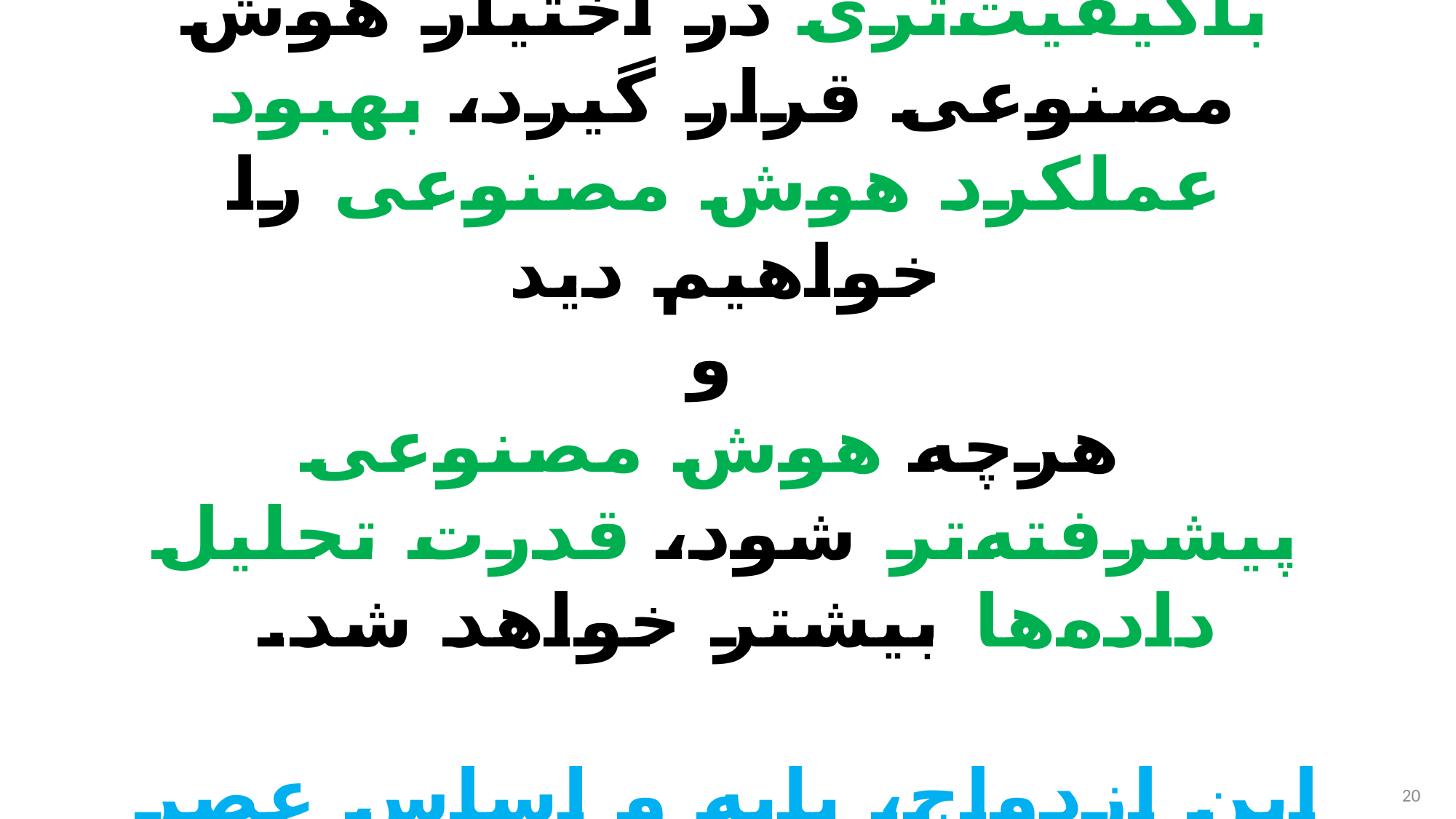

# هرچه داده‌های بیشتر و باکیفیت‌تری در اختیار هوش مصنوعی قرار گیرد، بهبود عملکرد هوش مصنوعی را خواهیم دید و هرچه هوش مصنوعی پیشرفته‌تر شود، قدرت تحلیل داده‌ها بیشتر خواهد شد. این ازدواج، پایه و اساس عصر داده‌محور و آینده دیجیتال است.
20